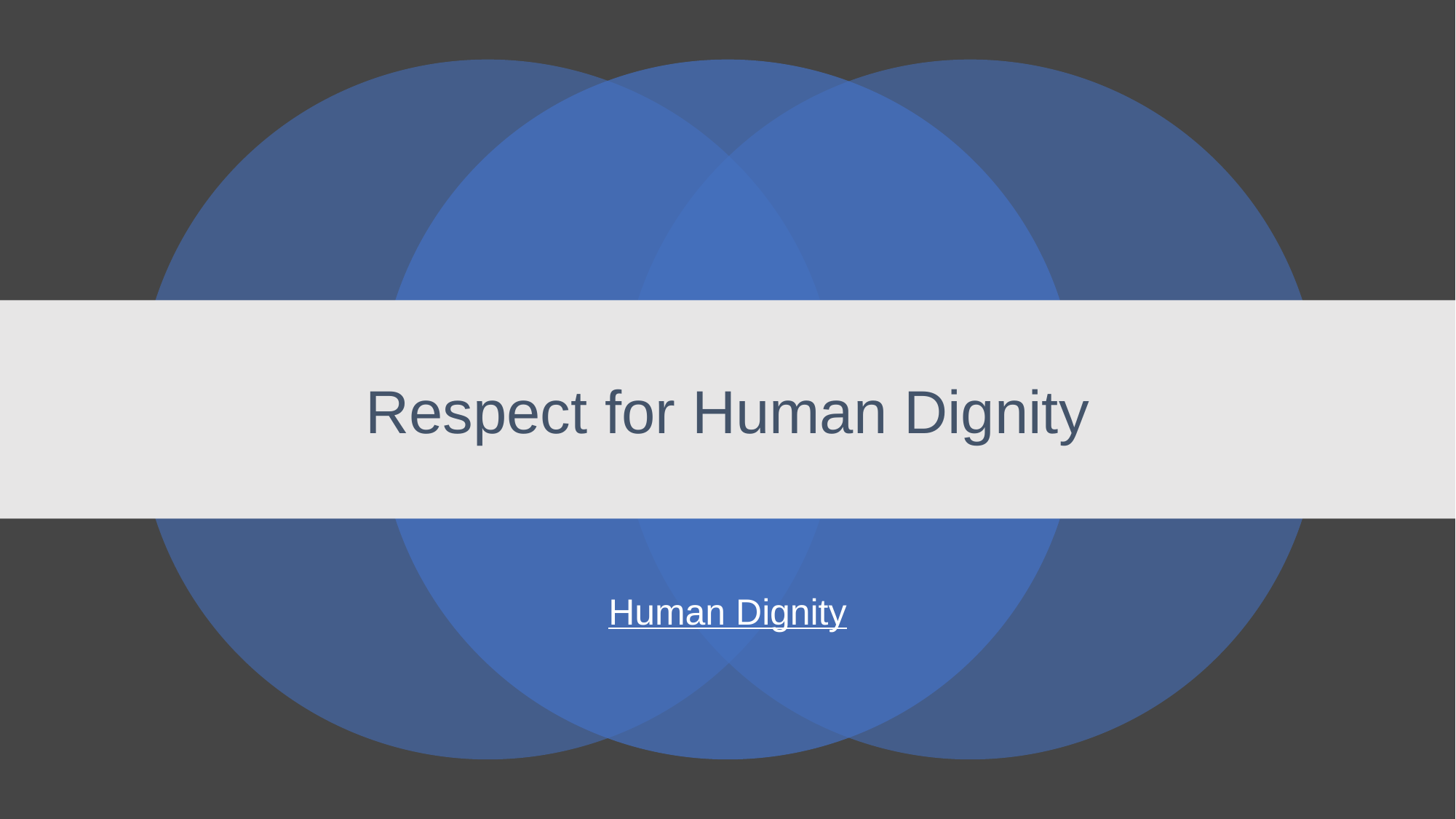

# Respect for Human Dignity
Human Dignity